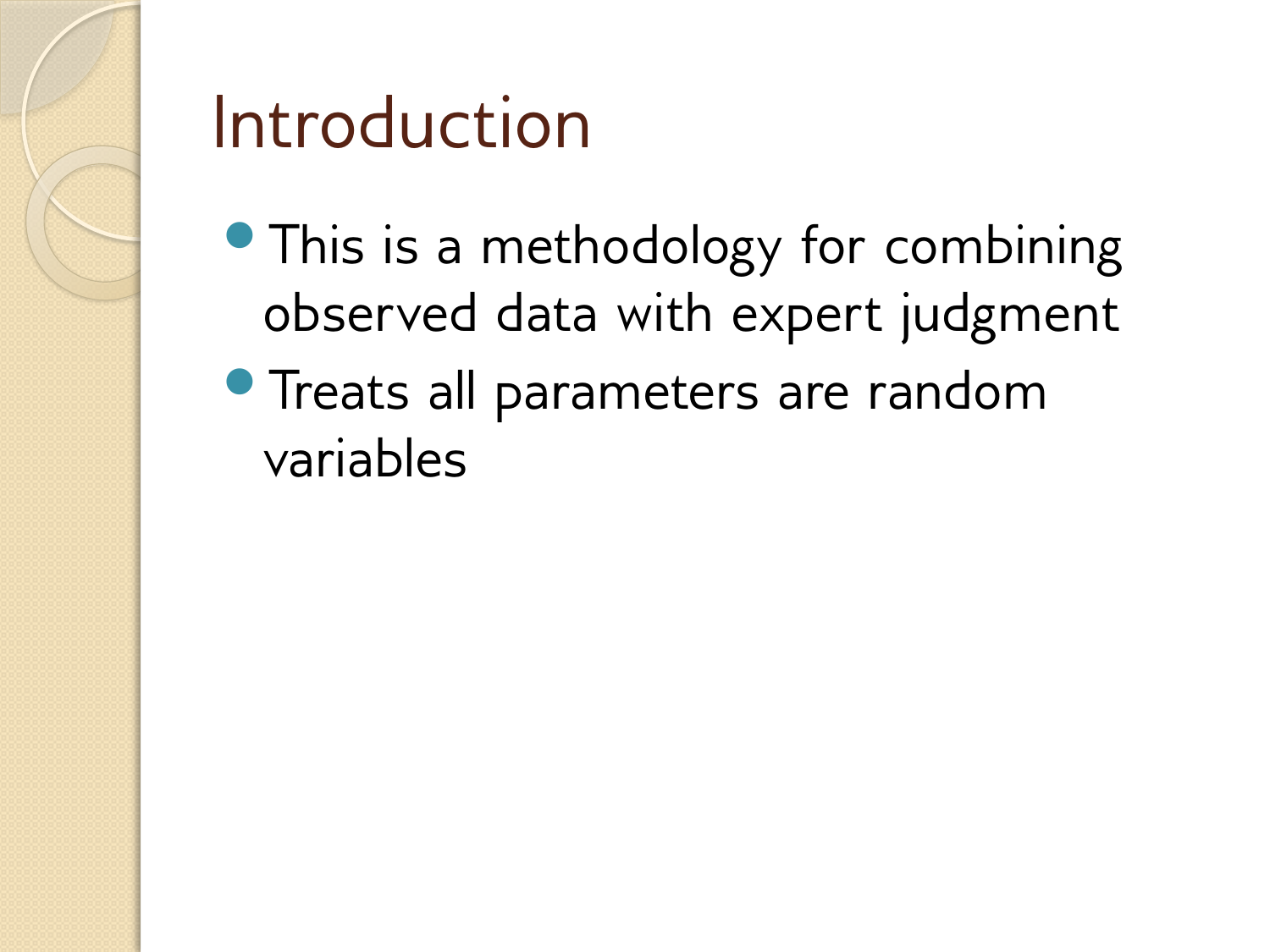

# Introduction
This is a methodology for combining observed data with expert judgment
Treats all parameters are random variables